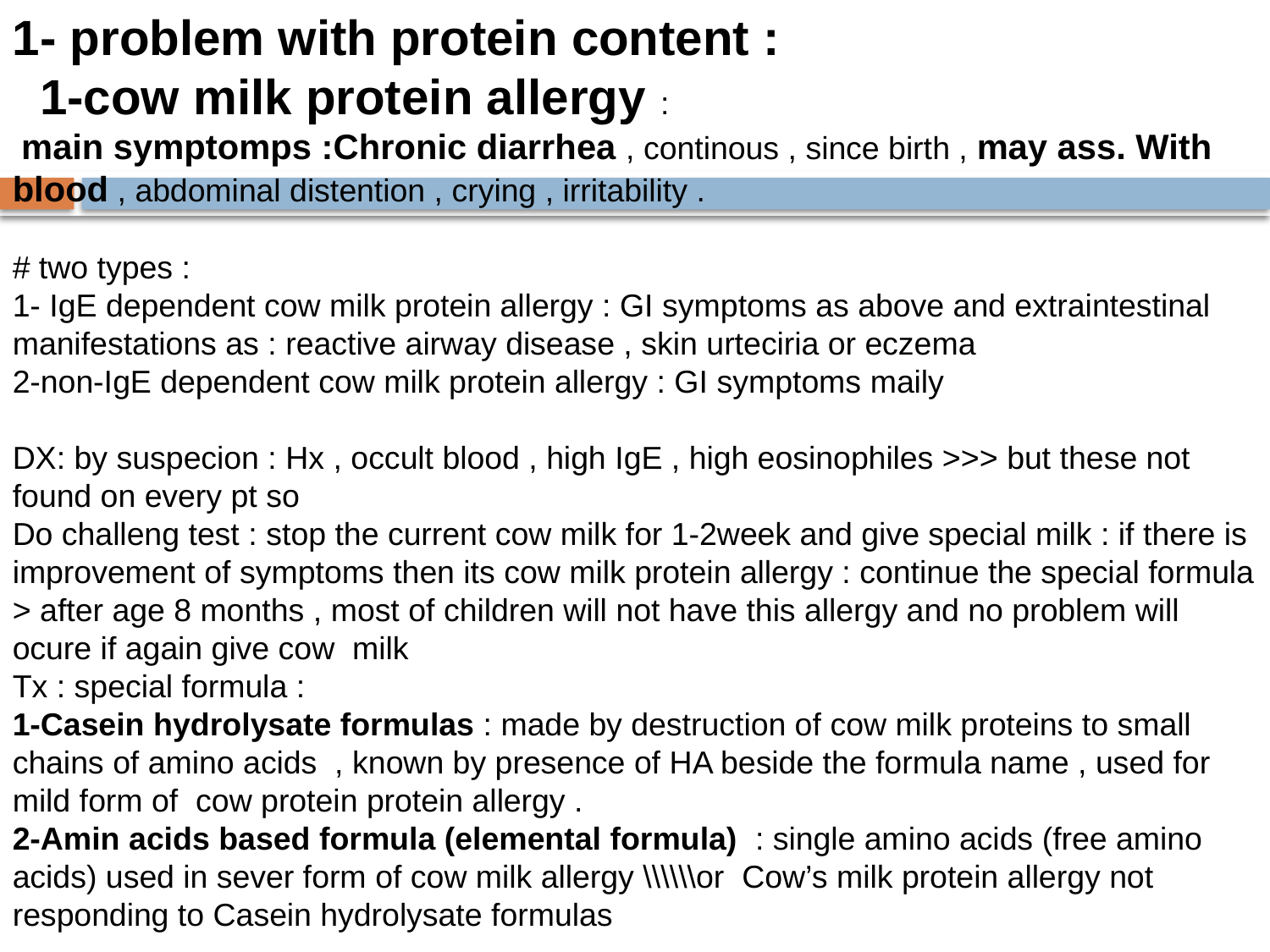

1- problem with protein content :
  1-cow milk protein allergy :
 main symptomps :Chronic diarrhea , continous , since birth , may ass. With blood , abdominal distention , crying , irritability .

# two types :
1- IgE dependent cow milk protein allergy : GI symptoms as above and extraintestinal manifestations as : reactive airway disease , skin urteciria or eczema
2-non-IgE dependent cow milk protein allergy : GI symptoms maily

DX: by suspecion : Hx , occult blood , high IgE , high eosinophiles >>> but these not found on every pt so
Do challeng test : stop the current cow milk for 1-2week and give special milk : if there is improvement of symptoms then its cow milk protein allergy : continue the special formula > after age 8 months , most of children will not have this allergy and no problem will ocure if again give cow  milk
Tx : special formula :
1-Casein hydrolysate formulas : made by destruction of cow milk proteins to small chains of amino acids  , known by presence of HA beside the formula name , used for mild form of  cow protein protein allergy .
2-Amin acids based formula (elemental formula)  : single amino acids (free amino acids) used in sever form of cow milk allergy \\\\\\or  Cow’s milk protein allergy not responding to Casein hydrolysate formulas